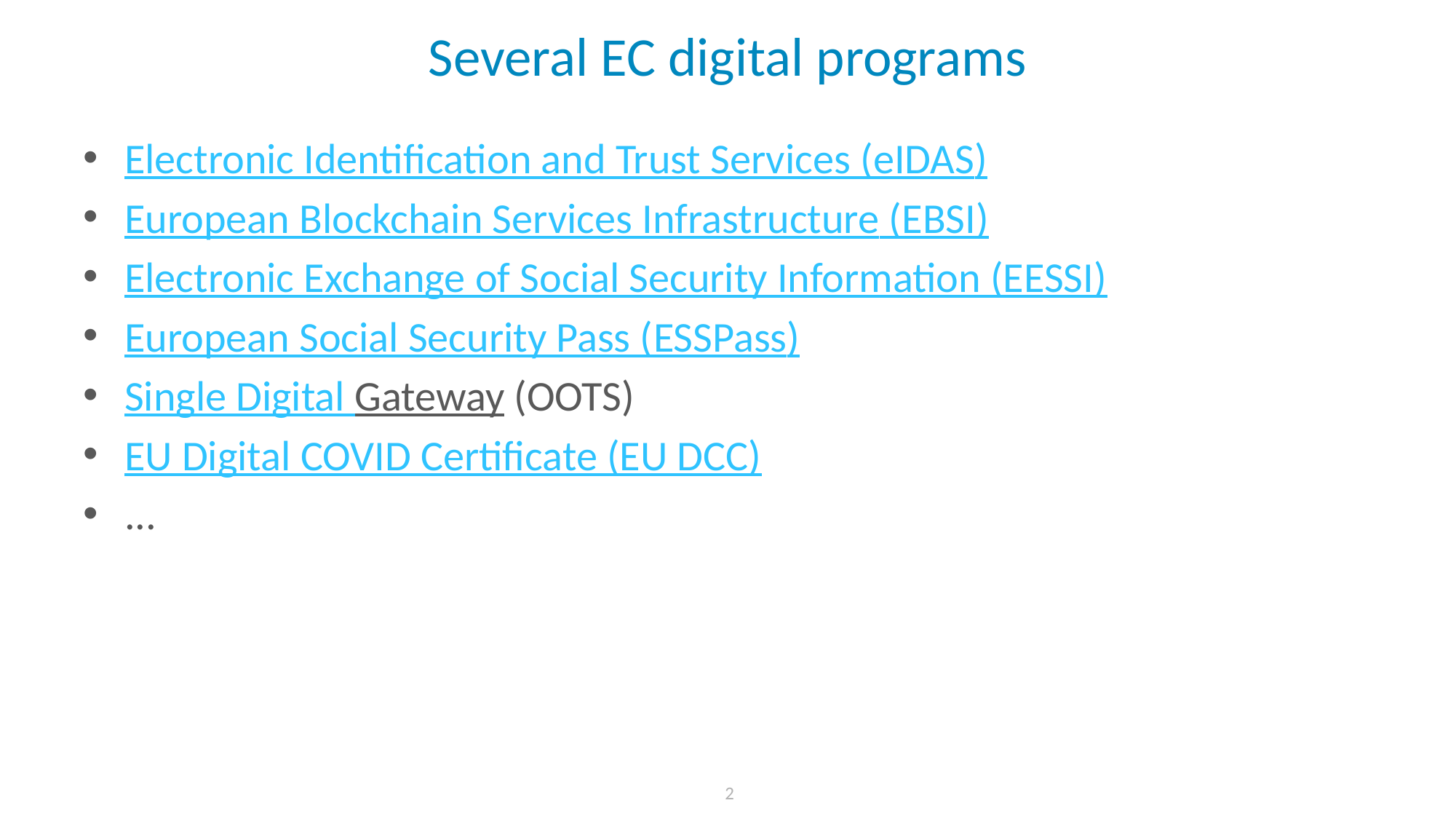

# Several EC digital programs
Electronic Identification and Trust Services (eIDAS)
European Blockchain Services Infrastructure (EBSI)
Electronic Exchange of Social Security Information (EESSI)
European Social Security Pass (ESSPass)
Single Digital Gateway (OOTS)
EU Digital COVID Certificate (EU DCC)
...
 2